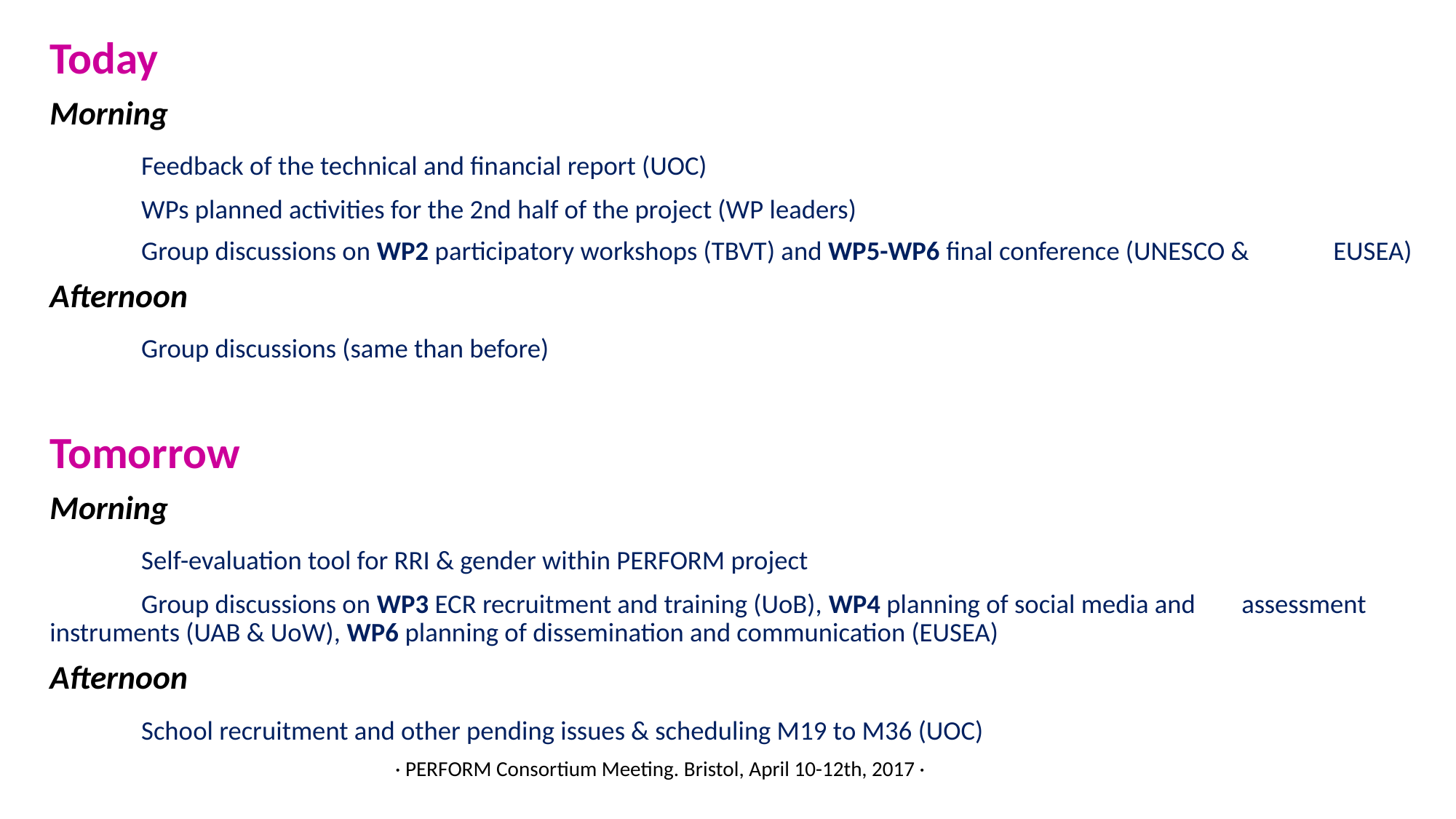

Today
Morning
	Feedback of the technical and financial report (UOC)
	WPs planned activities for the 2nd half of the project (WP leaders)
	Group discussions on WP2 participatory workshops (TBVT) and WP5-WP6 final conference (UNESCO & 	EUSEA)
Afternoon
	Group discussions (same than before)

Tomorrow
Morning
	Self-evaluation tool for RRI & gender within PERFORM project
	Group discussions on WP3 ECR recruitment and training (UoB), WP4 planning of social media and 	assessment instruments (UAB & UoW), WP6 planning of dissemination and communication (EUSEA)
Afternoon
	School recruitment and other pending issues & scheduling M19 to M36 (UOC)

· PERFORM Consortium Meeting. Bristol, April 10-12th, 2017 ·